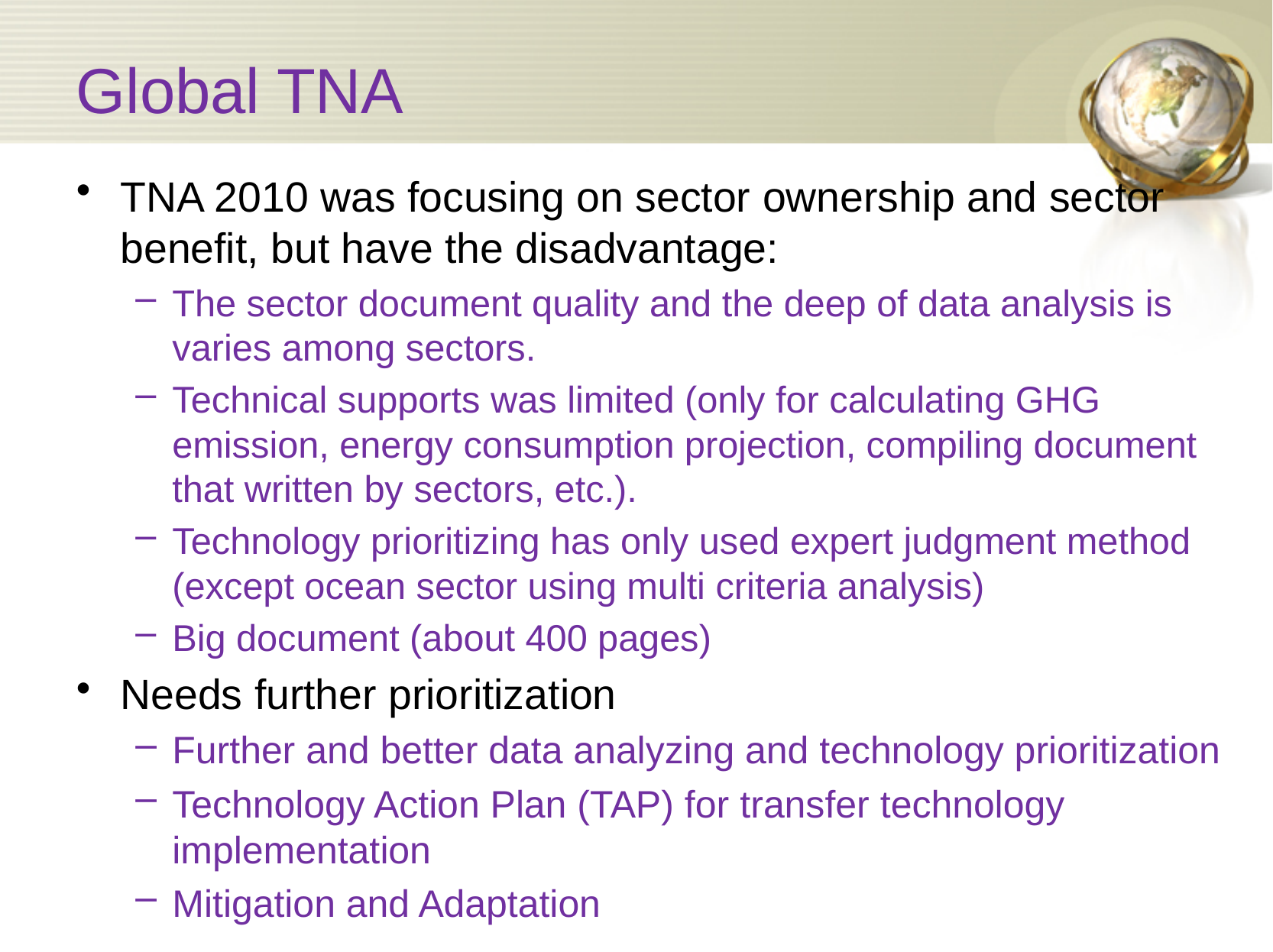

# Global TNA
TNA 2010 was focusing on sector ownership and sector benefit, but have the disadvantage:
The sector document quality and the deep of data analysis is varies among sectors.
Technical supports was limited (only for calculating GHG emission, energy consumption projection, compiling document that written by sectors, etc.).
Technology prioritizing has only used expert judgment method (except ocean sector using multi criteria analysis)
Big document (about 400 pages)
Needs further prioritization
Further and better data analyzing and technology prioritization
Technology Action Plan (TAP) for transfer technology implementation
Mitigation and Adaptation